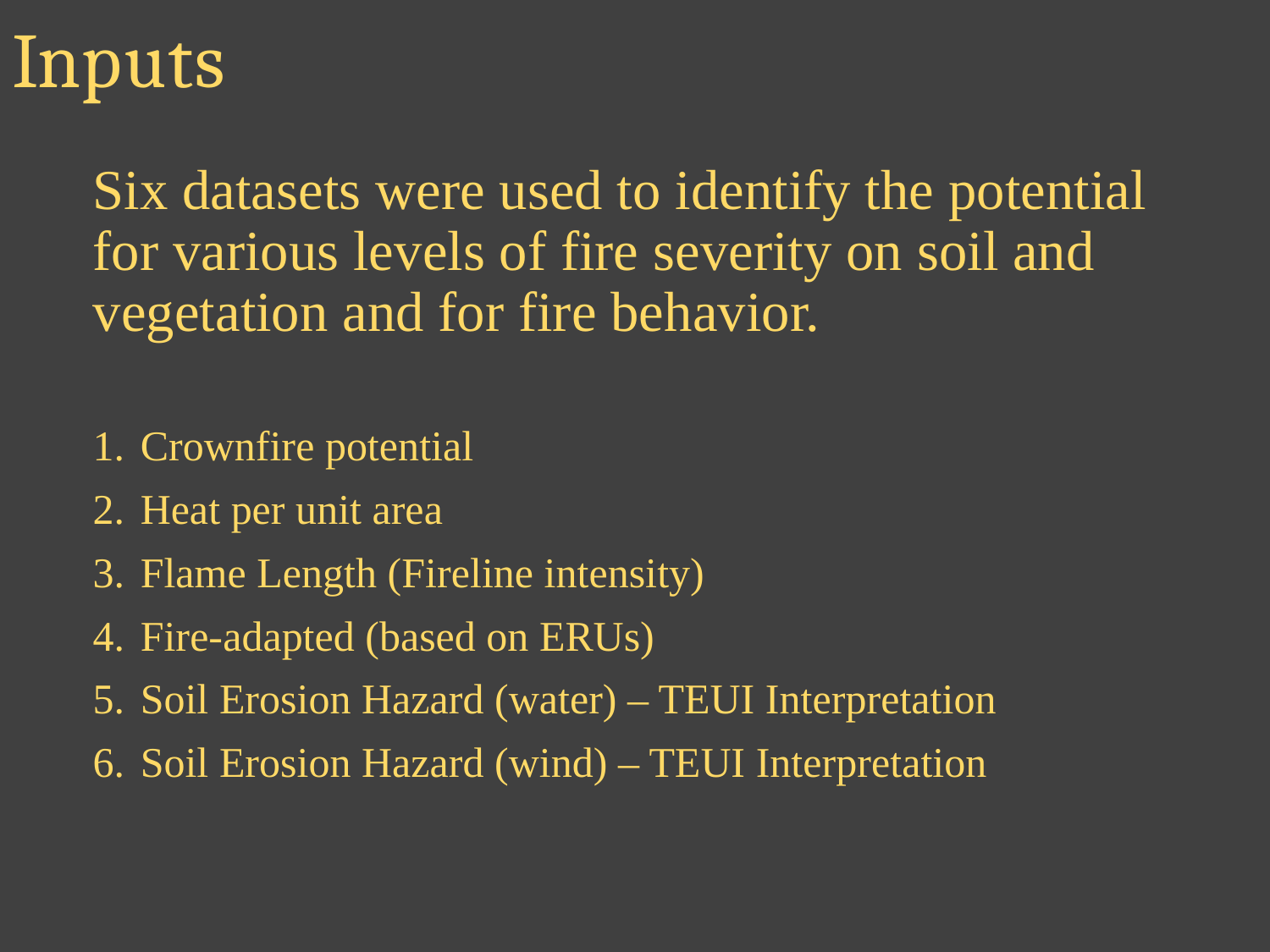

# Inputs
Six datasets were used to identify the potential for various levels of fire severity on soil and vegetation and for fire behavior.

Crownfire potential
Heat per unit area
Flame Length (Fireline intensity)
Fire-adapted (based on ERUs)
Soil Erosion Hazard (water) – TEUI Interpretation
Soil Erosion Hazard (wind) – TEUI Interpretation